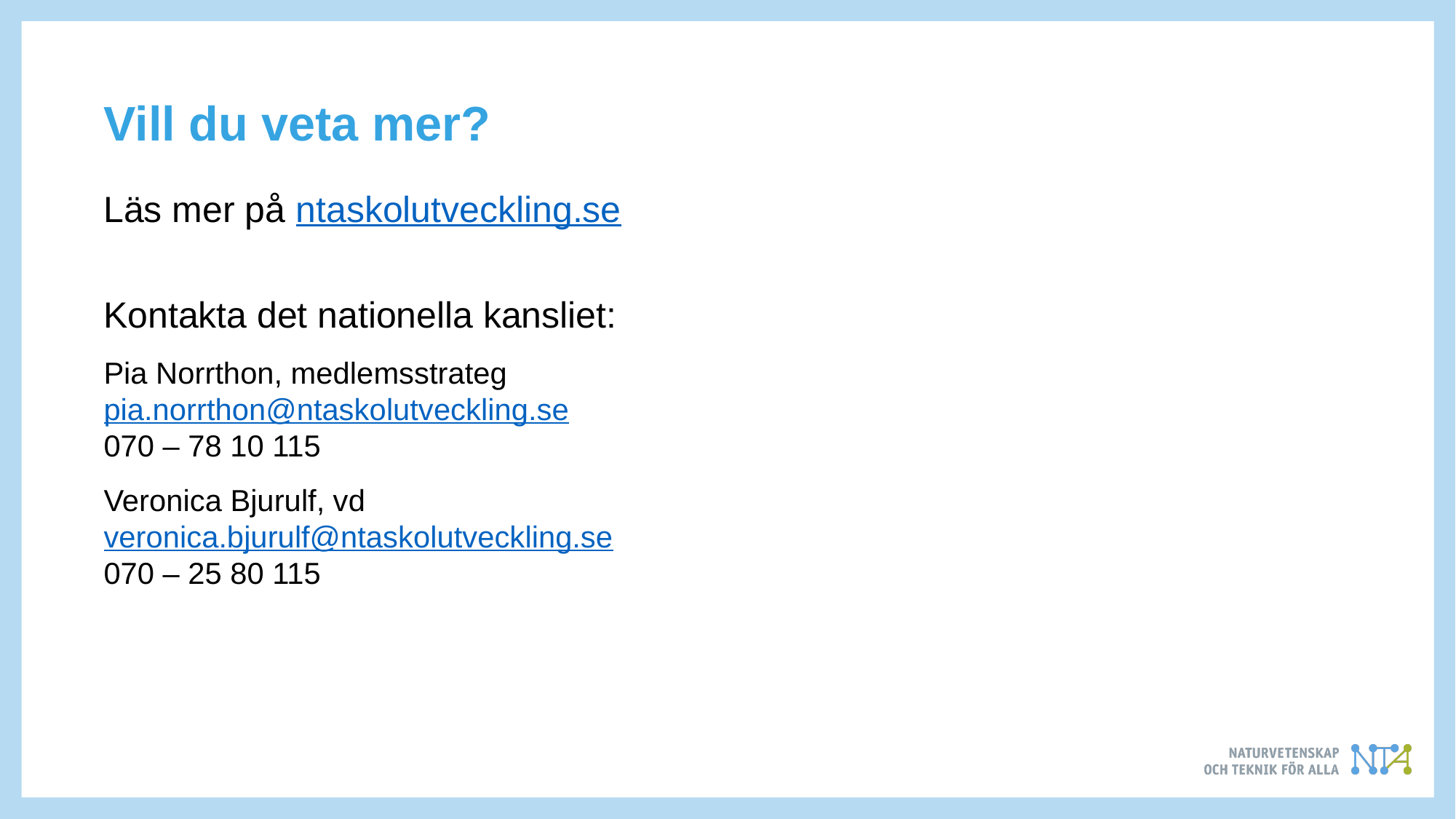

Vill du veta mer?
Läs mer på ntaskolutveckling.se

Kontakta det nationella kansliet:
Pia Norrthon, medlemsstrateg
pia.norrthon@ntaskolutveckling.se
070 – 78 10 115
Veronica Bjurulf, vd
veronica.bjurulf@ntaskolutveckling.se
070 – 25 80 115